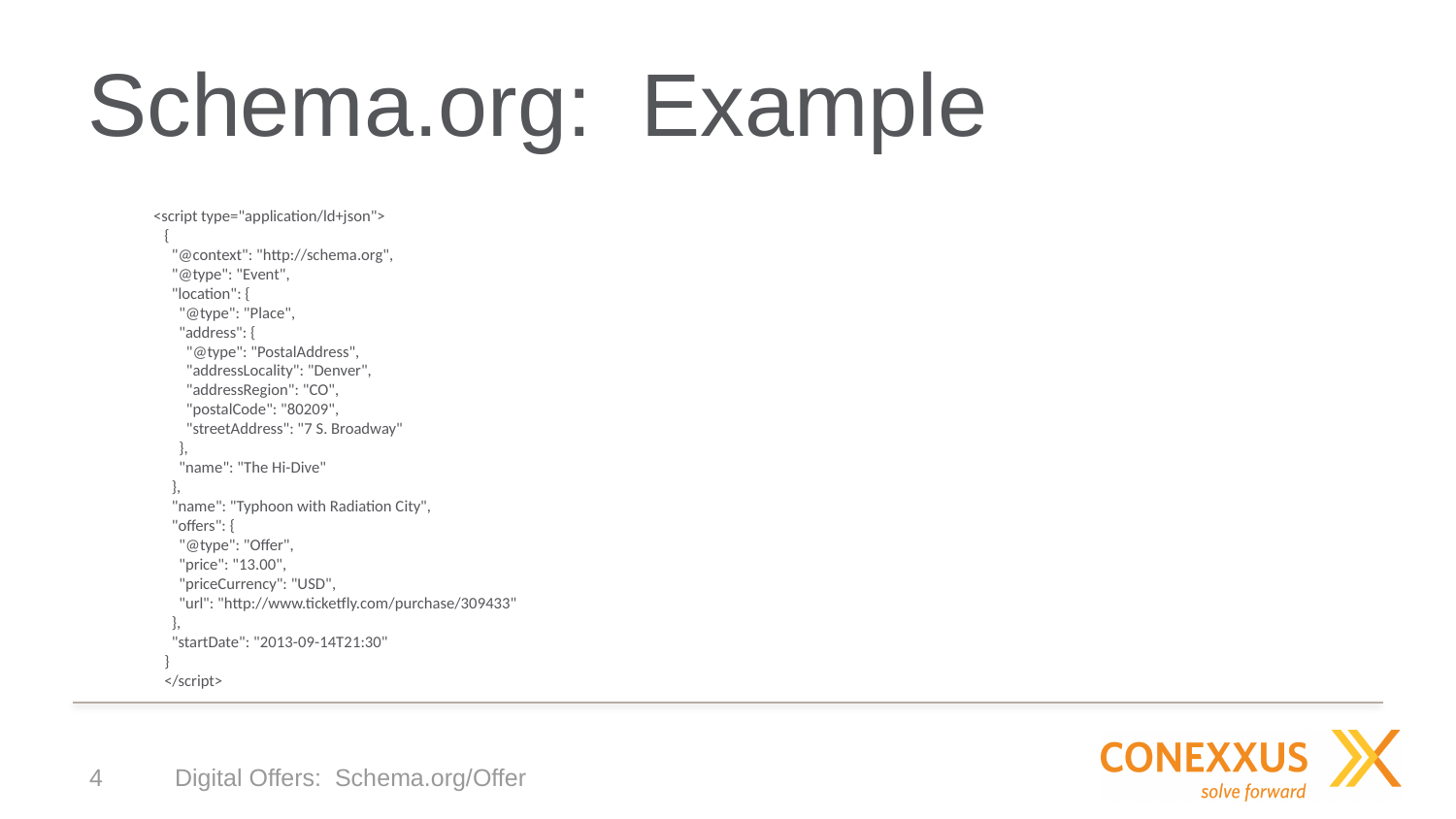

# Schema.org:  Example
 <script type="application/ld+json">
    {
      "@context": "http://schema.org",
      "@type": "Event",
      "location": {
        "@type": "Place",
        "address": {
          "@type": "PostalAddress",
          "addressLocality": "Denver",
          "addressRegion": "CO",
          "postalCode": "80209",
          "streetAddress": "7 S. Broadway"
        },
        "name": "The Hi-Dive"
      },
      "name": "Typhoon with Radiation City",
      "offers": {
        "@type": "Offer",
        "price": "13.00",
        "priceCurrency": "USD",
        "url": "http://www.ticketfly.com/purchase/309433"
      },
      "startDate": "2013-09-14T21:30"
    }
    </script>
4
Digital Offers:  Schema.org/Offer